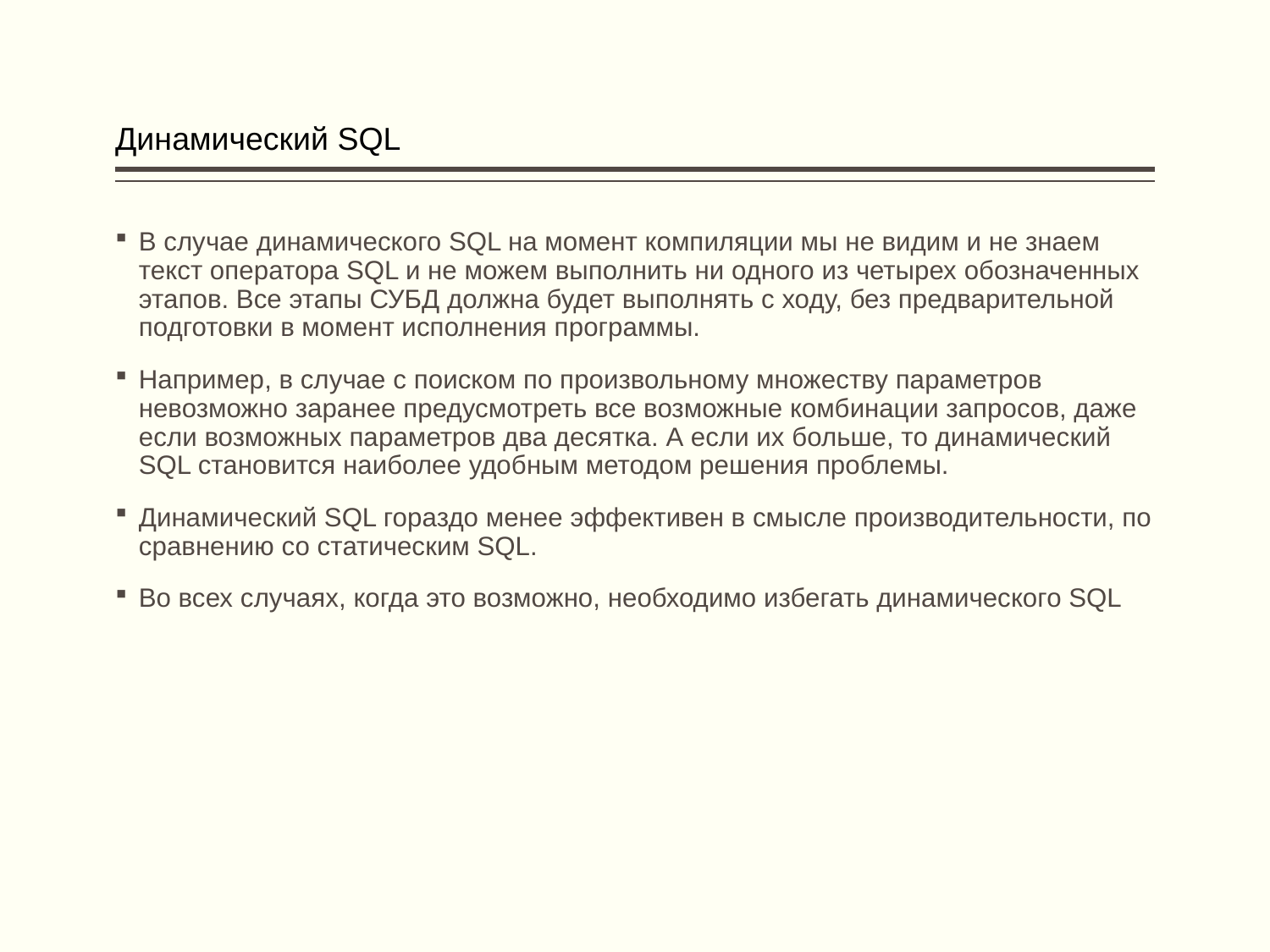

# Динамический SQL
В случае динамического SQL на момент компиляции мы не видим и не знаем текст оператора SQL и не можем выполнить ни одного из четырех обозначенных этапов. Все этапы СУБД должна будет выполнять с ходу, без предварительной подготовки в момент исполнения программы.
Например, в случае с поиском по произвольному множеству параметров невозможно заранее предусмотреть все возможные комбинации запросов, даже если возможных параметров два десятка. А если их больше, то динамический SQL становится наиболее удобным методом решения проблемы.
Динамический SQL гораздо менее эффективен в смысле производительности, по сравнению со статическим SQL.
Во всех случаях, когда это возможно, необходимо избегать динамического SQL